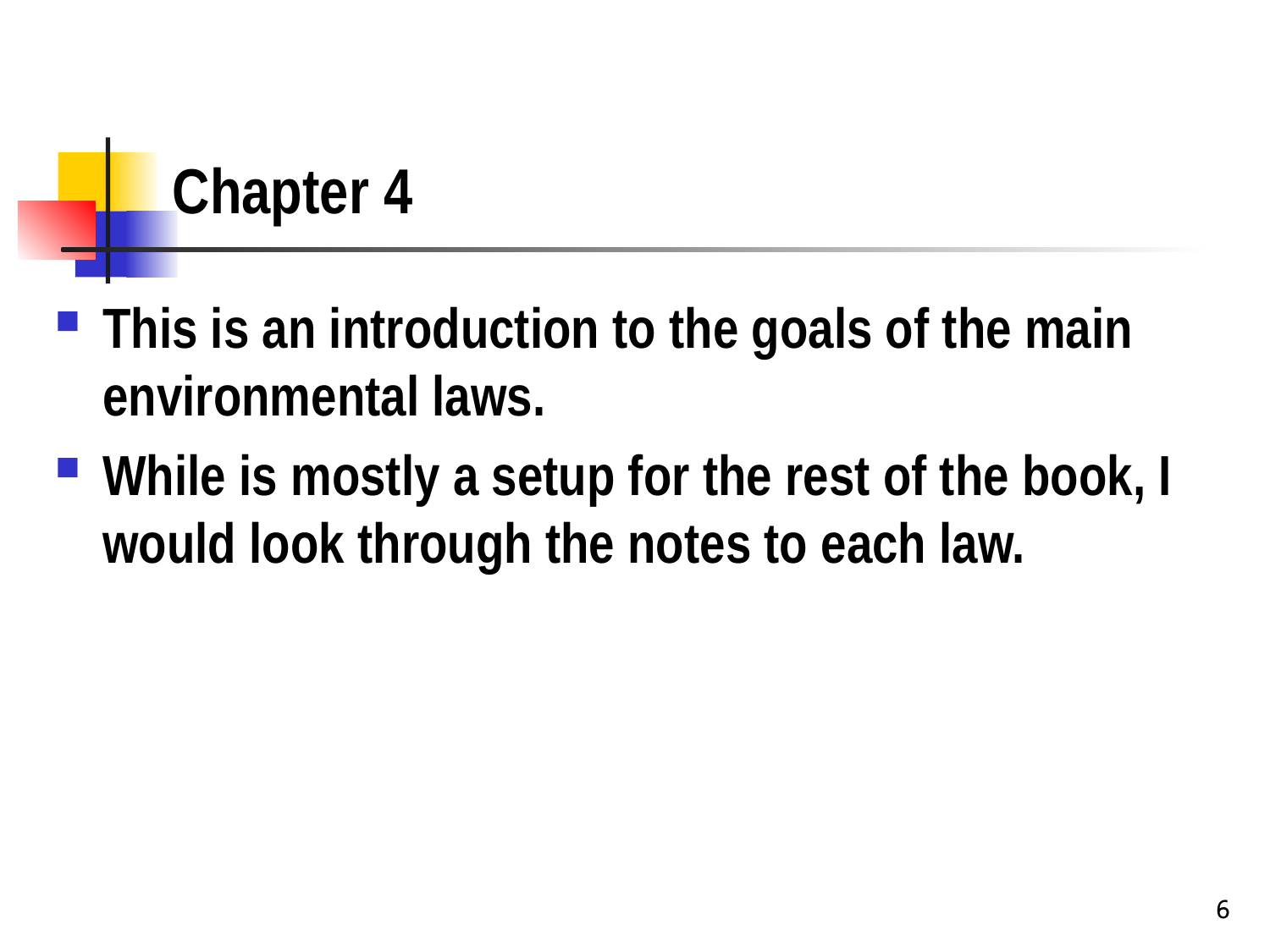

# Chapter 4
This is an introduction to the goals of the main environmental laws.
While is mostly a setup for the rest of the book, I would look through the notes to each law.
6